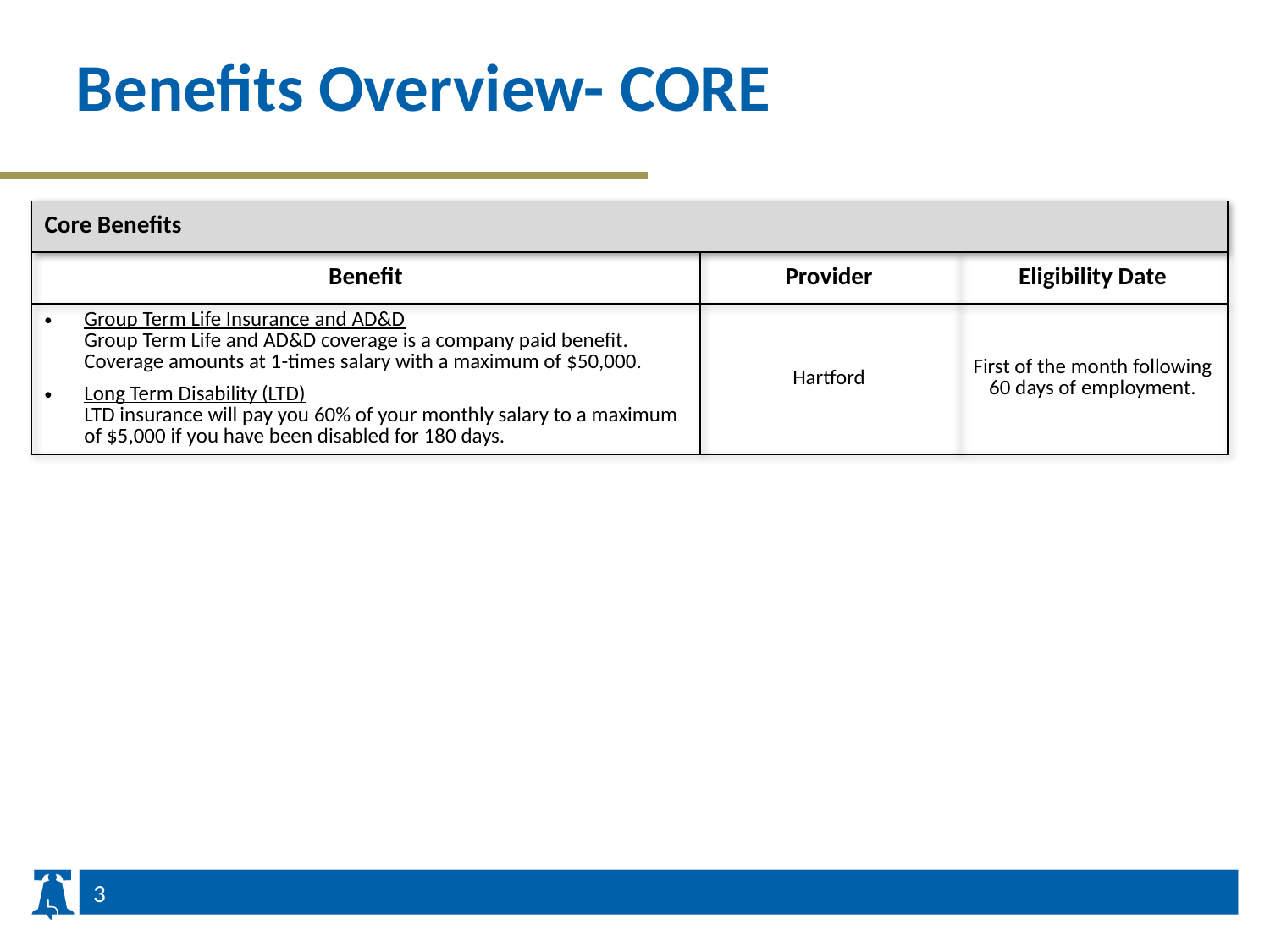

# Benefits Overview- CORE
| Core Benefits |  |  |
| --- | --- | --- |
| Benefit | Provider | Eligibility Date |
| Group Term Life Insurance and AD&D Group Term Life and AD&D coverage is a company paid benefit. Coverage amounts at 1-times salary with a maximum of $50,000. Long Term Disability (LTD) LTD insurance will pay you 60% of your monthly salary to a maximum of $5,000 if you have been disabled for 180 days. | Hartford | First of the month following 60 days of employment. |